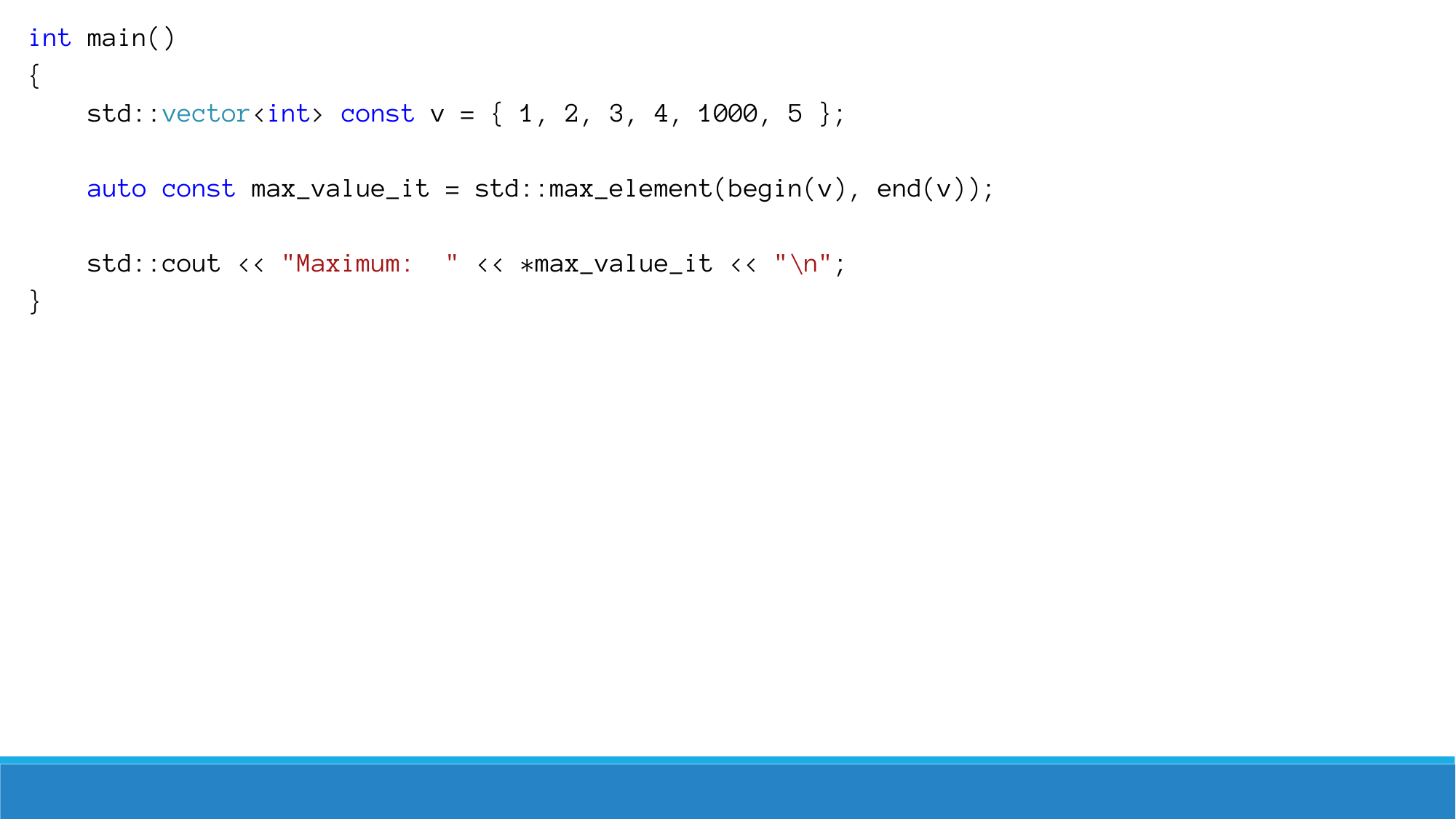

int main()
{
    std::vector<int> const v = { 1, 2, 3, 4, 1000, 5 };

    auto const max_value_it = std::max_element(begin(v), end(v));

    std::cout << "Maximum:  " << *max_value_it << "\n";
}